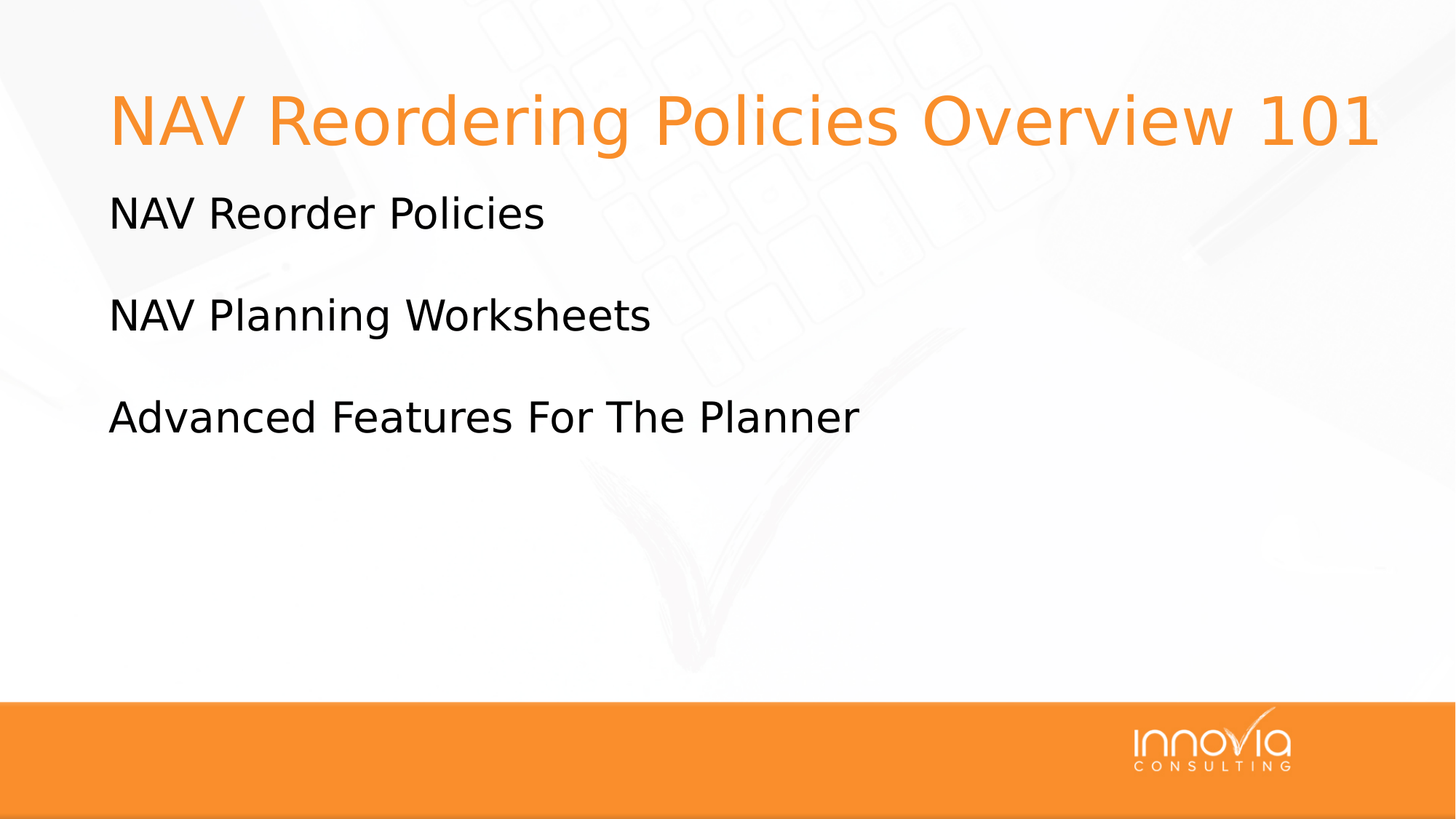

# NAV Reordering Policies Overview 101
NAV Reorder Policies

NAV Planning Worksheets

Advanced Features For The Planner